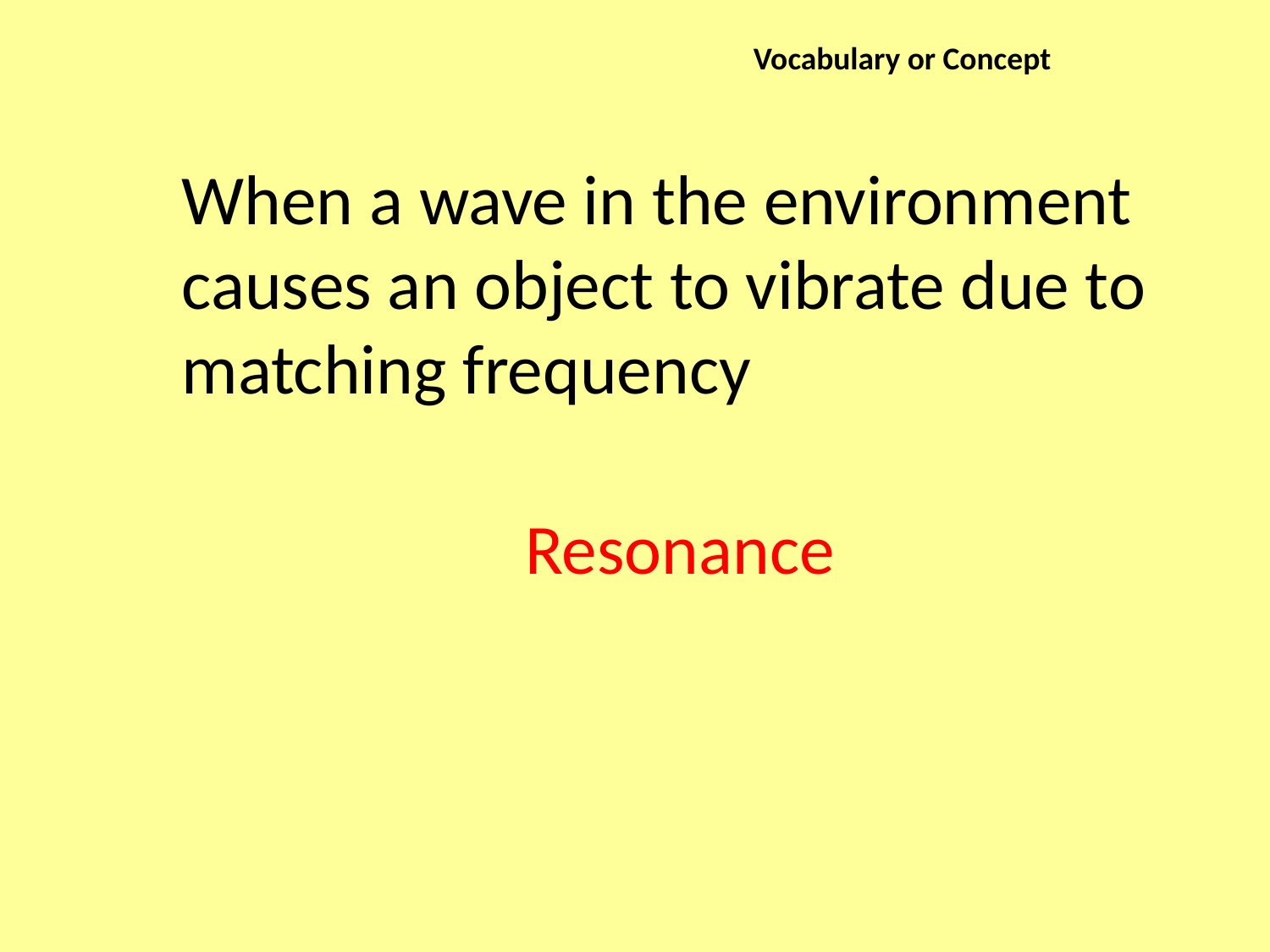

Vocabulary or Concept
When a wave in the environment causes an object to vibrate due to matching frequency
Resonance